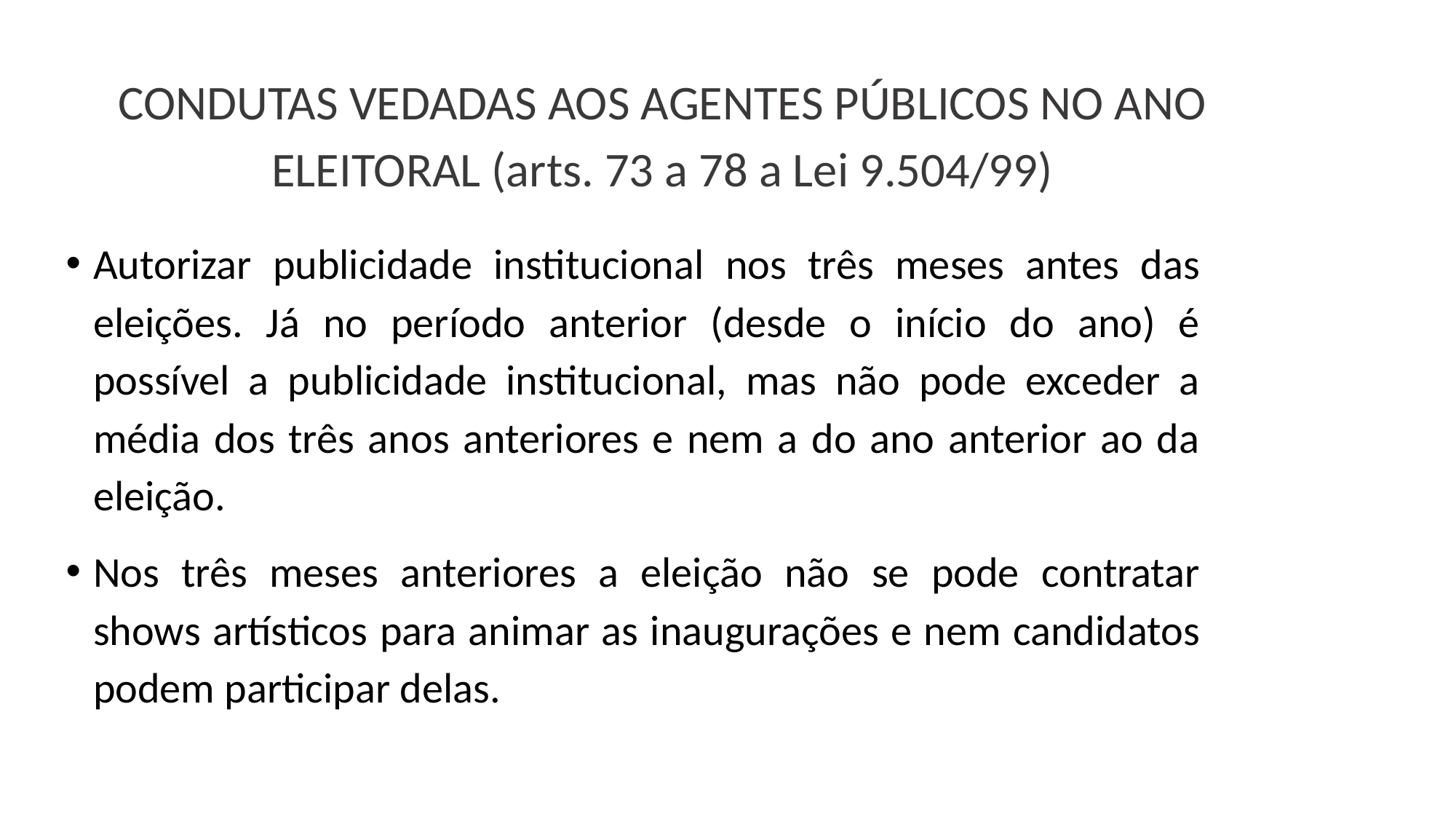

CONDUTAS VEDADAS AOS AGENTES PÚBLICOS NO ANO ELEITORAL (arts. 73 a 78 a Lei 9.504/99)
Autorizar publicidade institucional nos três meses antes das eleições. Já no período anterior (desde o início do ano) é possível a publicidade institucional, mas não pode exceder a média dos três anos anteriores e nem a do ano anterior ao da eleição.
Nos três meses anteriores a eleição não se pode contratar shows artísticos para animar as inaugurações e nem candidatos podem participar delas.